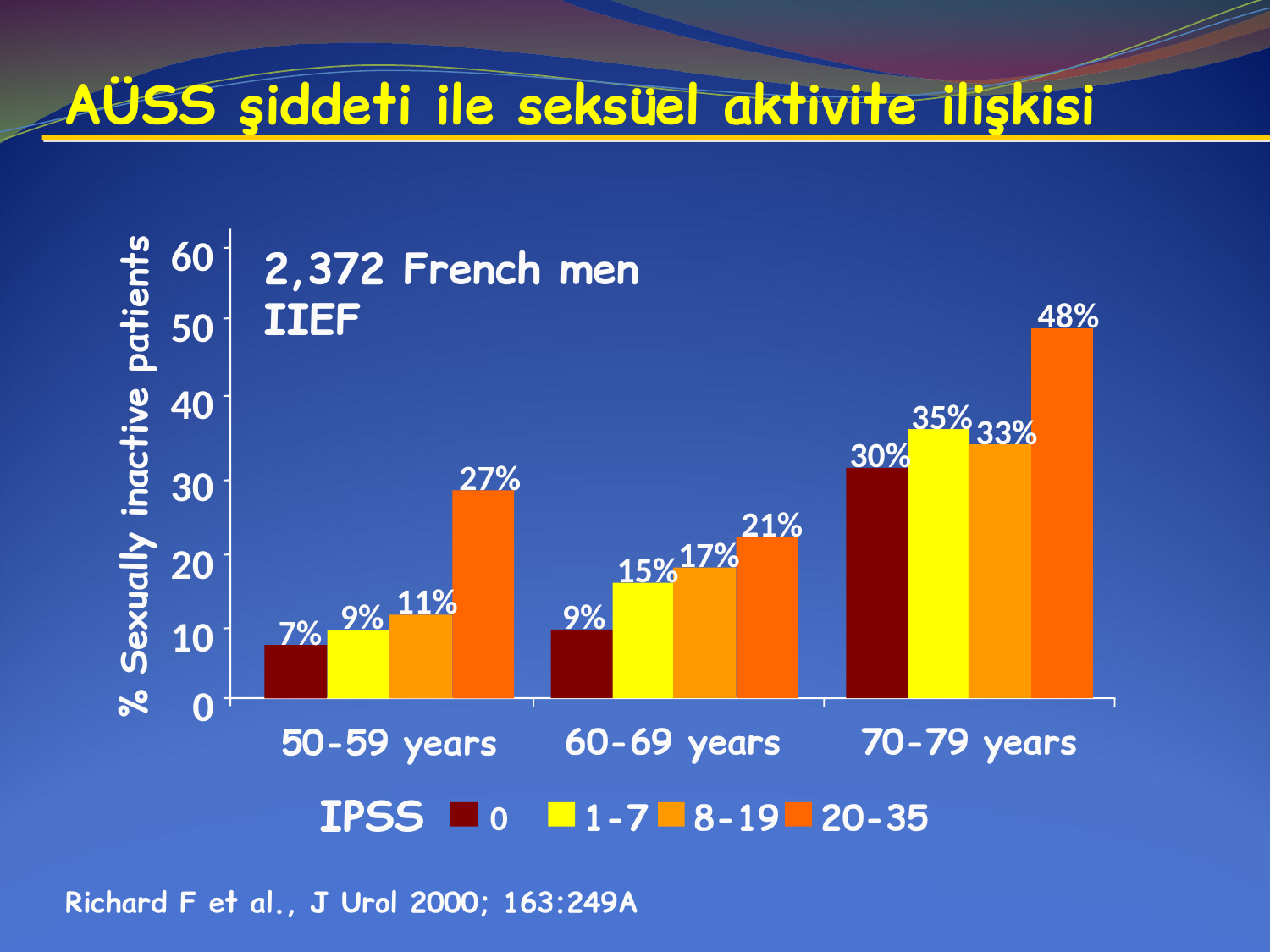

# AÜSS şiddeti ile seksüel aktivite ilişkisi

60

2,372 French men
IIEF

48%

35%
33%

30%

70-79 years

50

40

% Sexually inactive patients

27%

11%

9%

7%

50-59 years
30

21%

17%

15%

9%

60-69 years

20

10

0

IPSS
0
1-7
8-19
20-35

Richard F et al., J Urol 2000; 163:249A